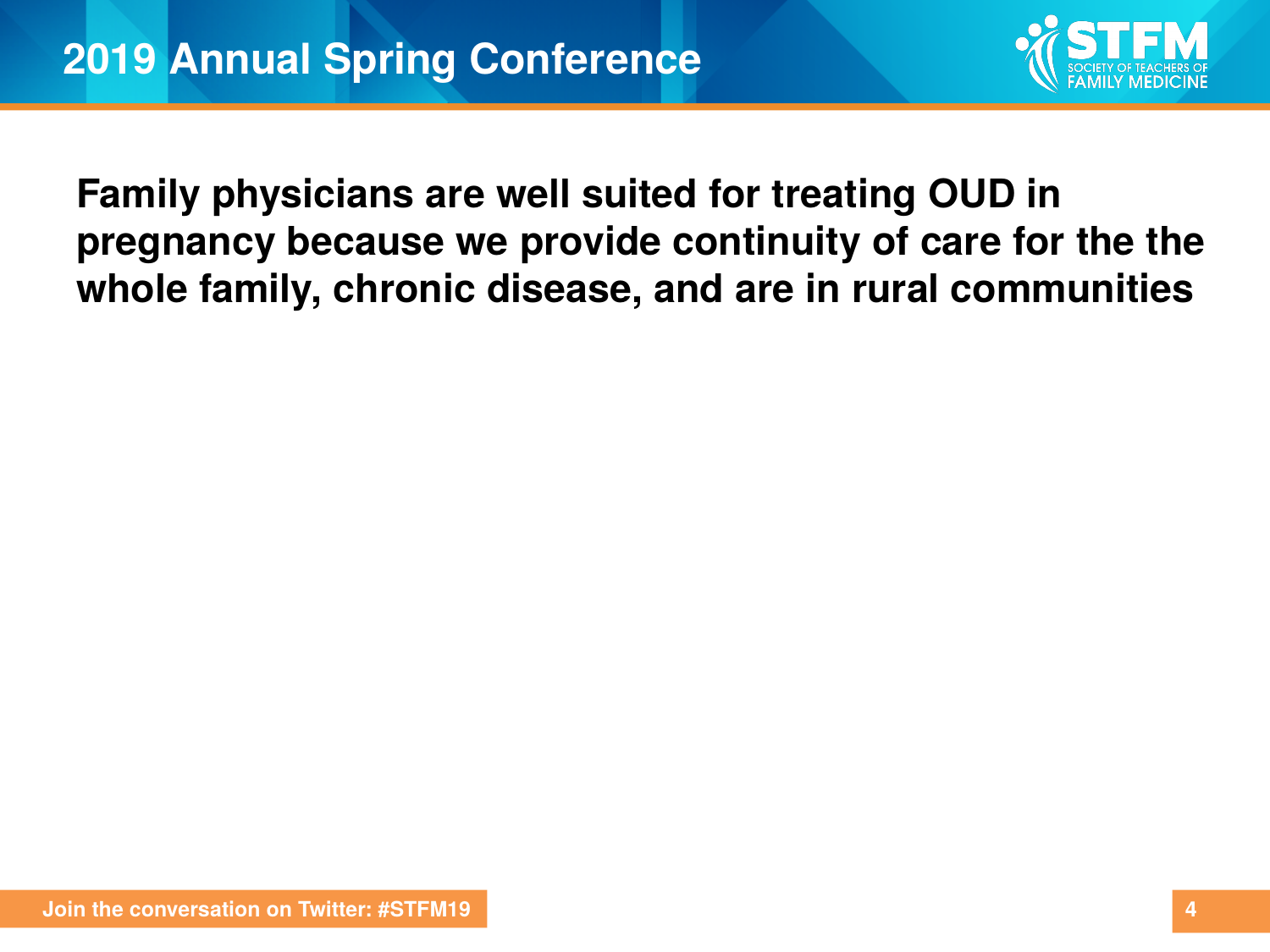

# Family physicians are well suited for treating OUD in pregnancy because we provide continuity of care for the the whole family, chronic disease, and are in rural communities